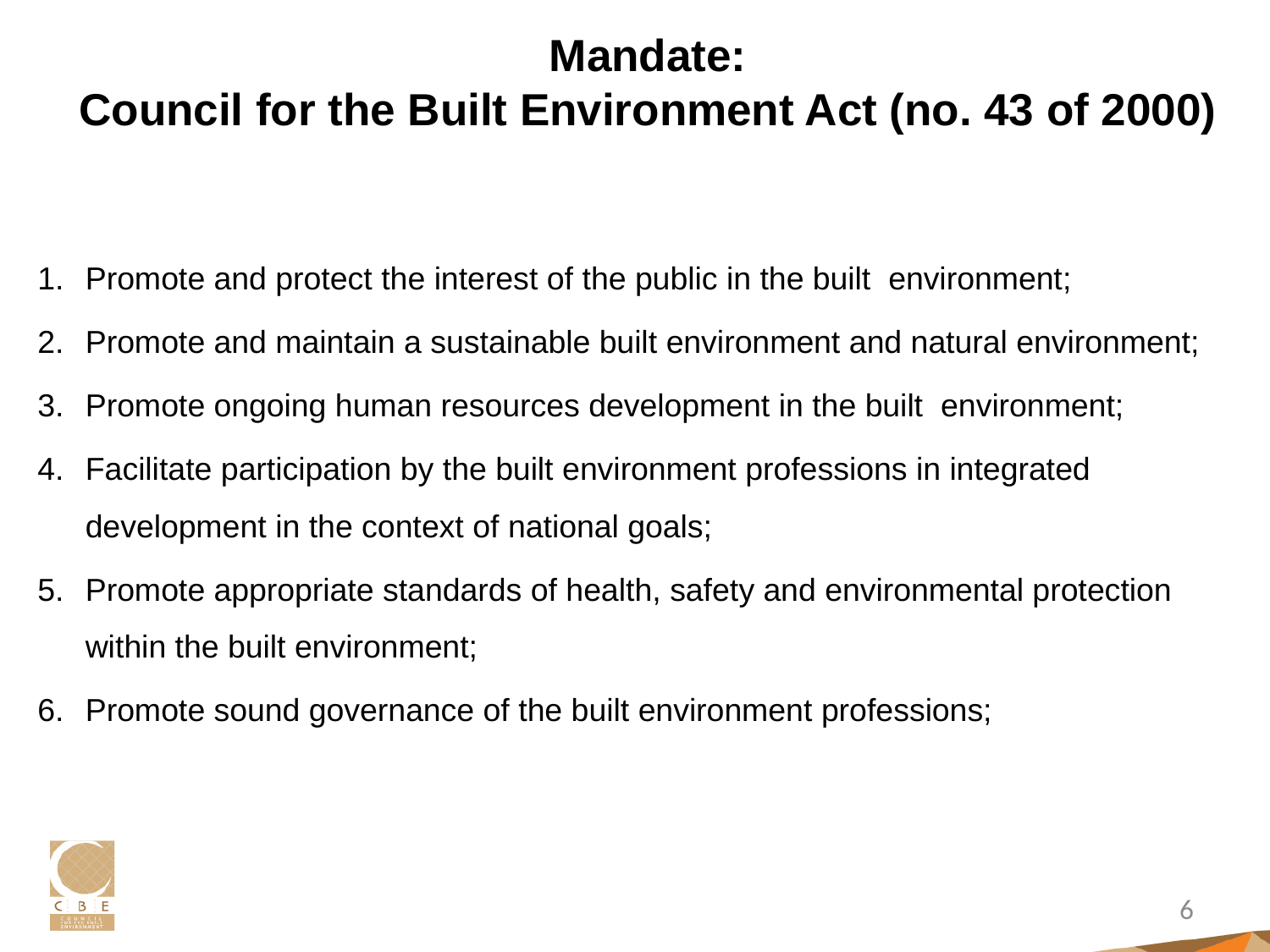

# Mandate: Council for the Built Environment Act (no. 43 of 2000)
Promote and protect the interest of the public in the built  environment;
Promote and maintain a sustainable built environment and natural environment;
Promote ongoing human resources development in the built  environment;
Facilitate participation by the built environment professions in integrated development in the context of national goals;
Promote appropriate standards of health, safety and environmental protection within the built environment;
Promote sound governance of the built environment professions;

6